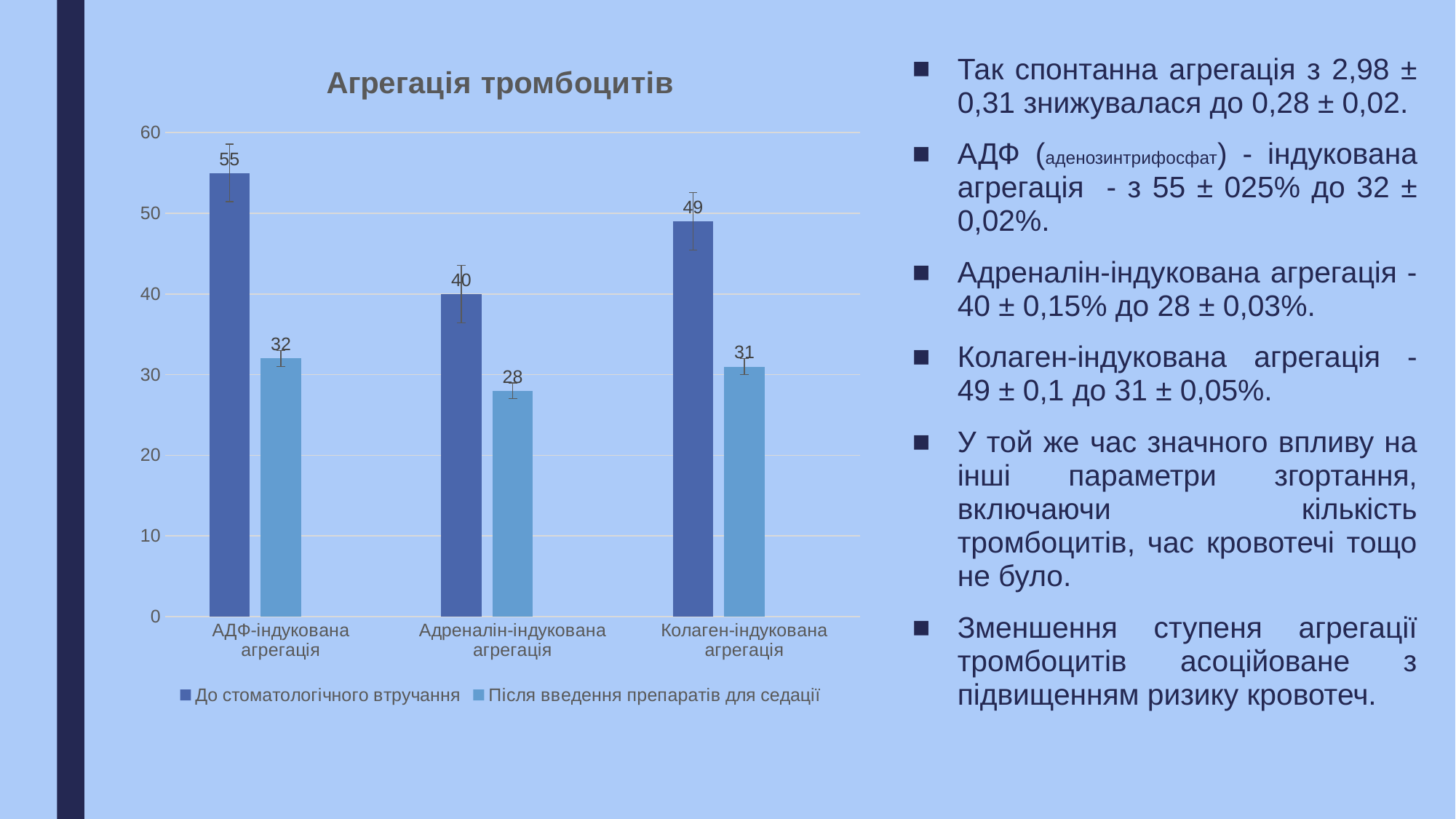

### Chart: Агрегація тромбоцитів

| Category | До стоматологічного втручання | Після введення препаратів для седації | Столбец1 |
|---|---|---|---|
| АДФ-індукована агрегація | 55.0 | 32.0 | None |
| Адреналін-індукована агрегація | 40.0 | 28.0 | None |
| Колаген-індукована агрегація | 49.0 | 31.0 | None |
Так спонтанна агрегація з 2,98 ± 0,31 знижувалася до 0,28 ± 0,02.
АДФ (аденозинтрифосфат) - індукована агрегація  - з 55 ± 025% до 32 ± 0,02%.
Адреналін-індукована агрегація - 40 ± 0,15% до 28 ± 0,03%.
Колаген-індукована агрегація - 49 ± 0,1 до 31 ± 0,05%.
У той же час значного впливу на інші параметри згортання, включаючи кількість тромбоцитів, час кровотечі тощо не було.
Зменшення ступеня агрегації тромбоцитів асоційоване з підвищенням ризику кровотеч.